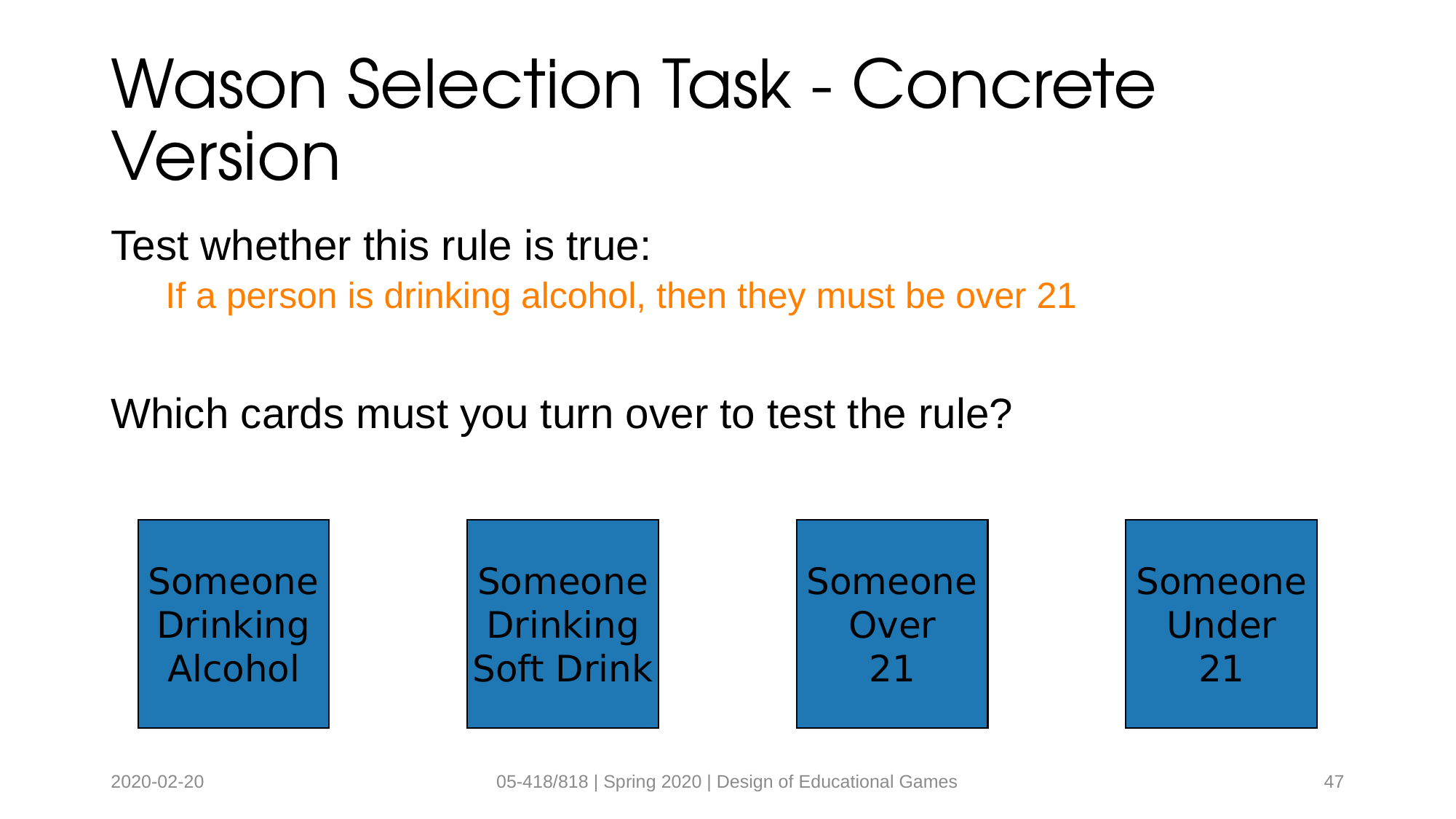

# Wason Selection Task - Concrete Version
Test whether this rule is true:
If a person is drinking alcohol, then they must be over 21

Which cards must you turn over to test the rule?
Someone
Drinking
Alcohol
Someone
Drinking
Soft Drink
Someone
Over
21
Someone
Under
21

2020-02-20
05-418/818 | Spring 2020 | Design of Educational Games
47